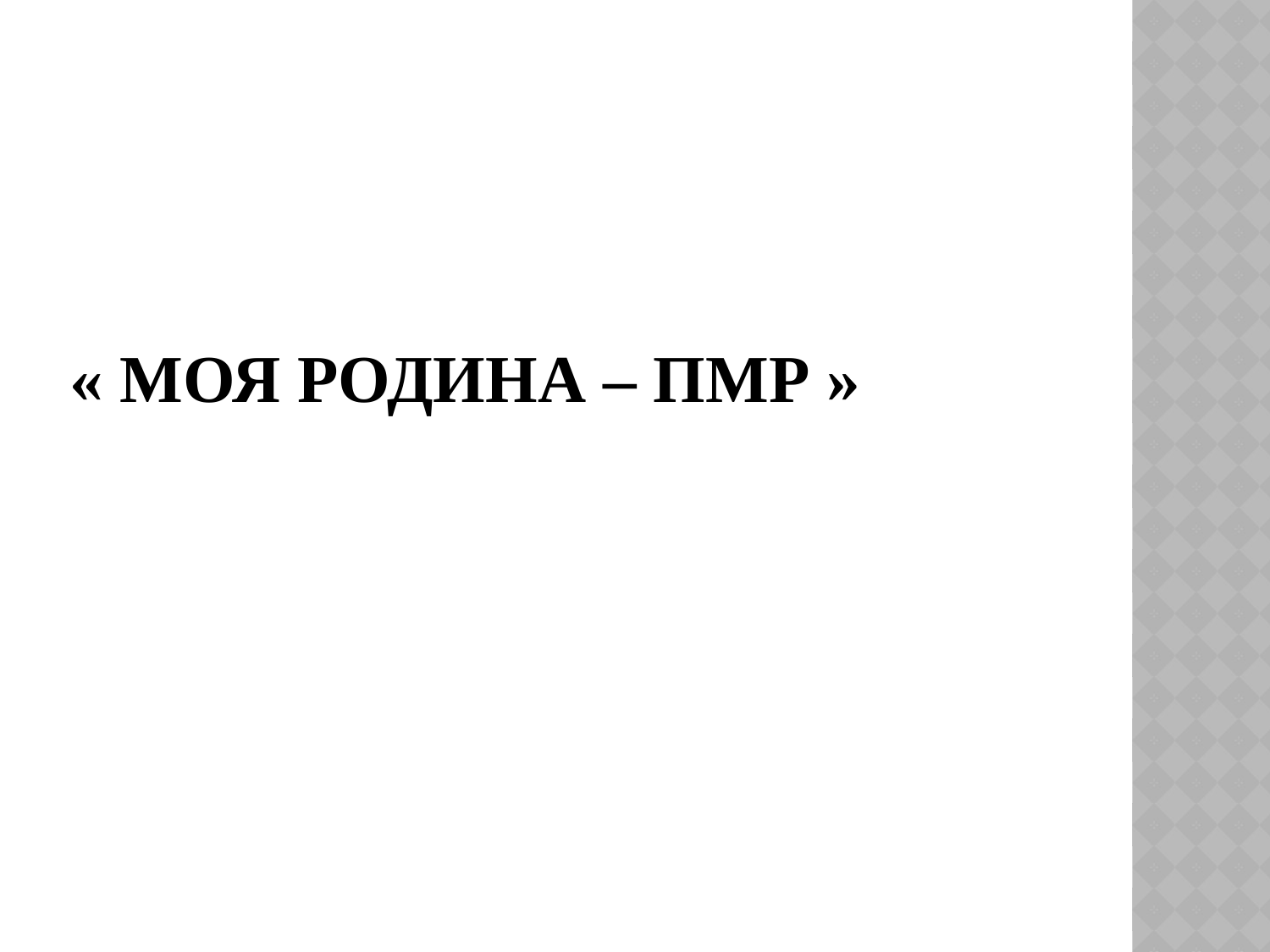

# « Моя родина – ПМР »